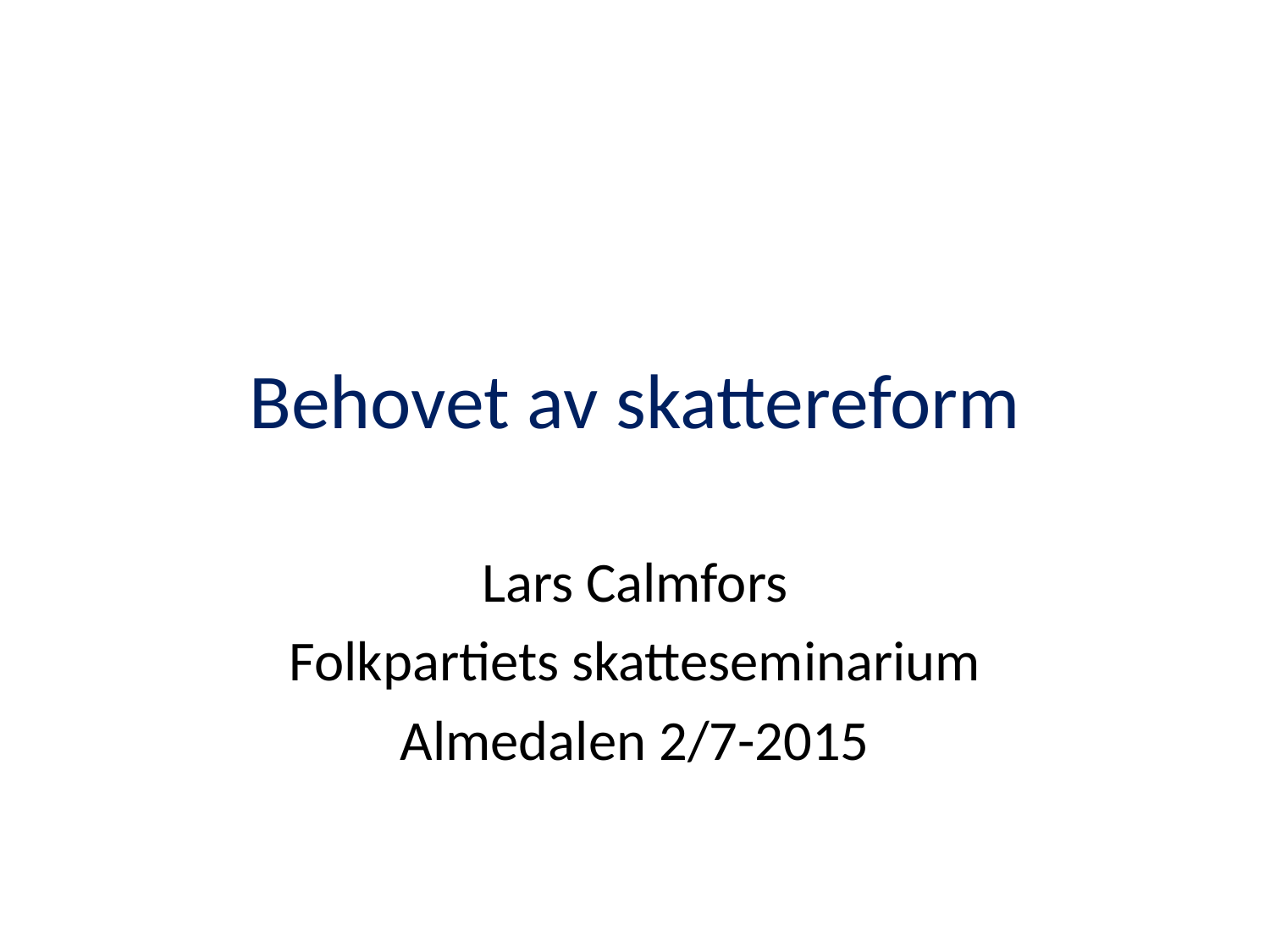

# Behovet av skattereform
Lars Calmfors
Folkpartiets skatteseminarium
Almedalen 2/7-2015